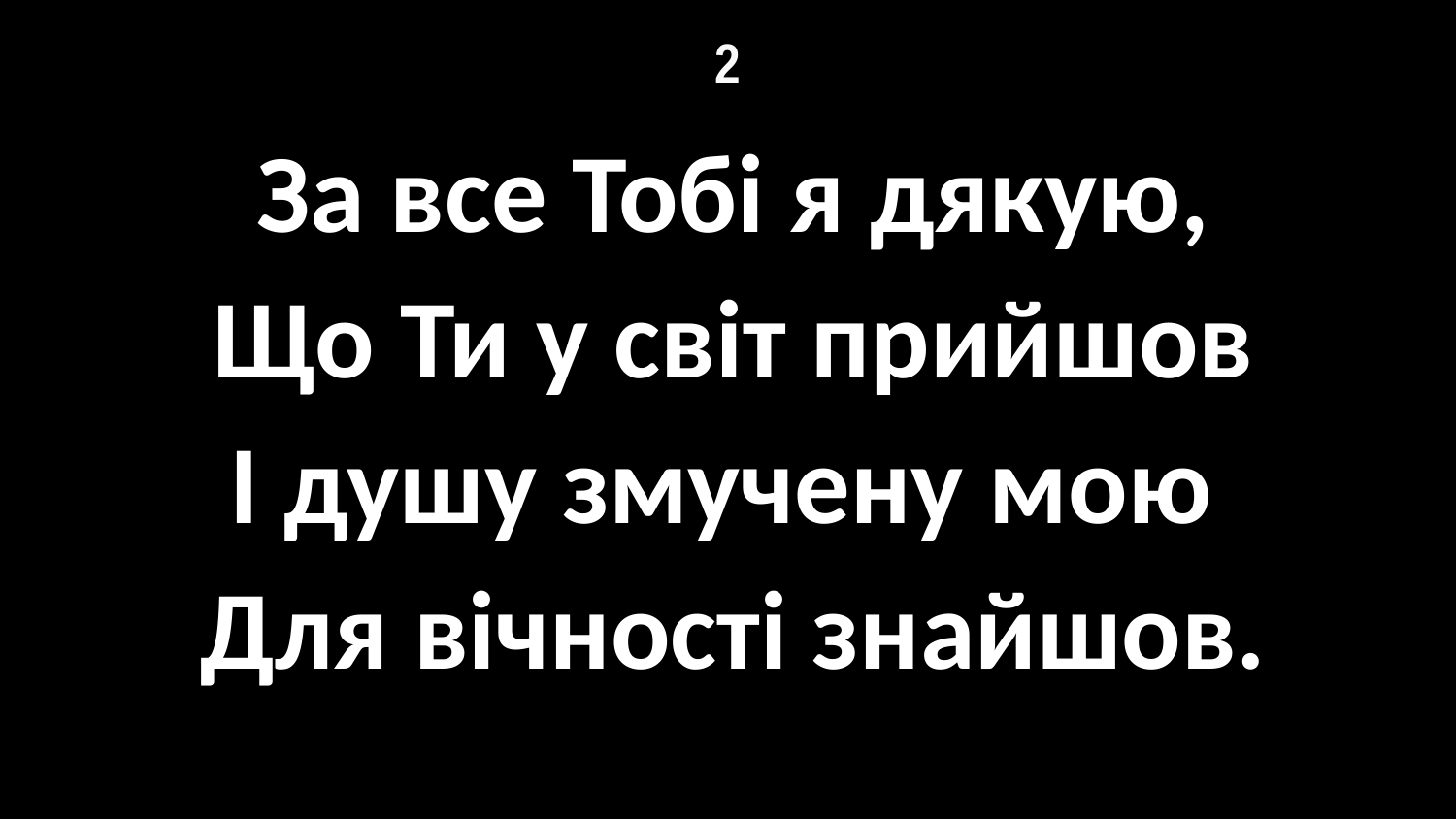

# 2
За все Тобі я дякую,
Що Ти у світ прийшов
І душу змучену мою
Для вічності знайшов.